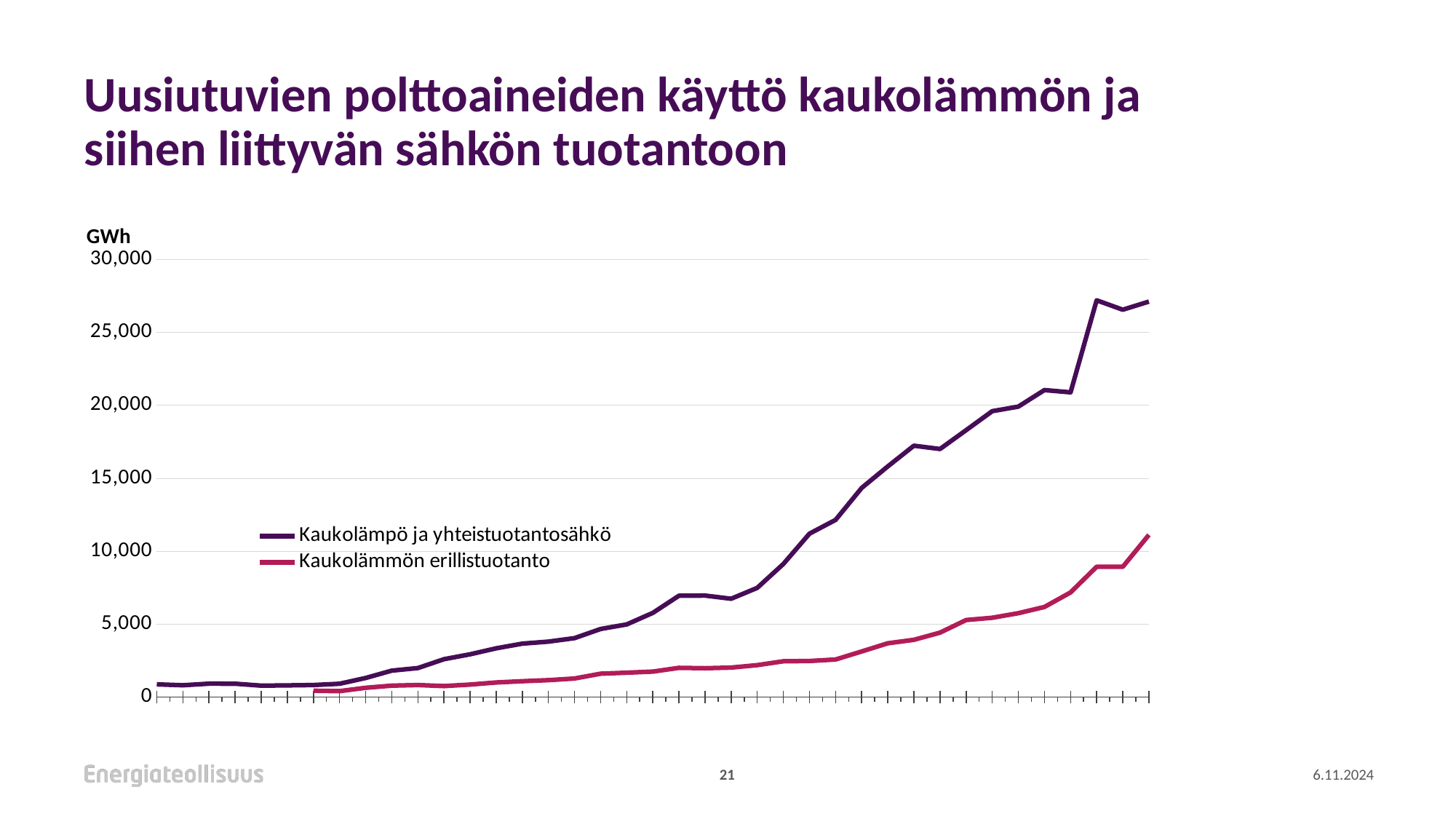

# Uusiutuvien polttoaineiden käyttö kaukolämmön ja siihen liittyvän sähkön tuotantoon

### Chart

| Category |  |  |
|---|---|---|
| 1985 | 875.8 | None |
| 1986 | 814.3 | None |
| 1987 | 924.6 | None |
| 1988 | 921.6999999999999 | None |
| 1989 | 789.0 | None |
| 1990 | 806.1 | None |
| 1991 | 829.3 | 441.0 |
| 1992 | 918.8000000000001 | 412.0 |
| 1993 | 1313.7 | 641.0 |
| 1994 | 1818.0 | 787.0 |
| 1995 | 1994.8 | 830.9 |
| 1996 | 2602.4 | 757.5999999999999 |
| 1997 | 2938.2000000000003 | 860.8 |
| 1998 | 3346.52 | 1006.7199999999999 |
| 1999 | 3667.8599999999997 | 1092.4999999999998 |
| 2000 | 3805.9599999999996 | 1165.5400000000002 |
| 2001 | 4046.42 | 1278.4199999999998 |
| 2002 | 4672.58 | 1606.8600000000001 |
| 2003 | 4986.320000000001 | 1676.96 |
| 2004 | 5773.9 | 1751.2400000000002 |
| 2005 | 6950.92 | 2009.12 |
| 2006 | 6963.240000000001 | 1983.4600000000003 |
| 2007 | 6744.9800000000005 | 2024.9199999999998 |
| 2008 | 7489.08 | 2194.48 |
| 2009 | 9130.039999999999 | 2459.54 |
| 2010 | 11207.800000000001 | 2477.36 |
| 2011 | 12148.740000000002 | 2579.6800000000003 |
| 2012 | 14342.780000000002 | 3130.98 |
| 2013 | 15819.54 | 3692.2599999999998 |
| 2014 | 17238.68 | 3931.2799999999997 |
| 2015 | 17013.64 | 4422.68 |
| 2016 | 18302.690000000002 | 5286.3 |
| 2017 | 19605.700000000004 | 5443.349999999999 |
| 2018 | 19918.049999999996 | 5753.06 |
| 2019 | 21053.469999999994 | 6183.18 |
| 2020 | 20898.860000000004 | 7177.52 |
| 2021 | 27208.3 | 8937.329999999998 |
| 2022 | 26561.84 | 8934.62 |
| 2023 | 27119.74 | 11125.060000000003 |
21
6.11.2024